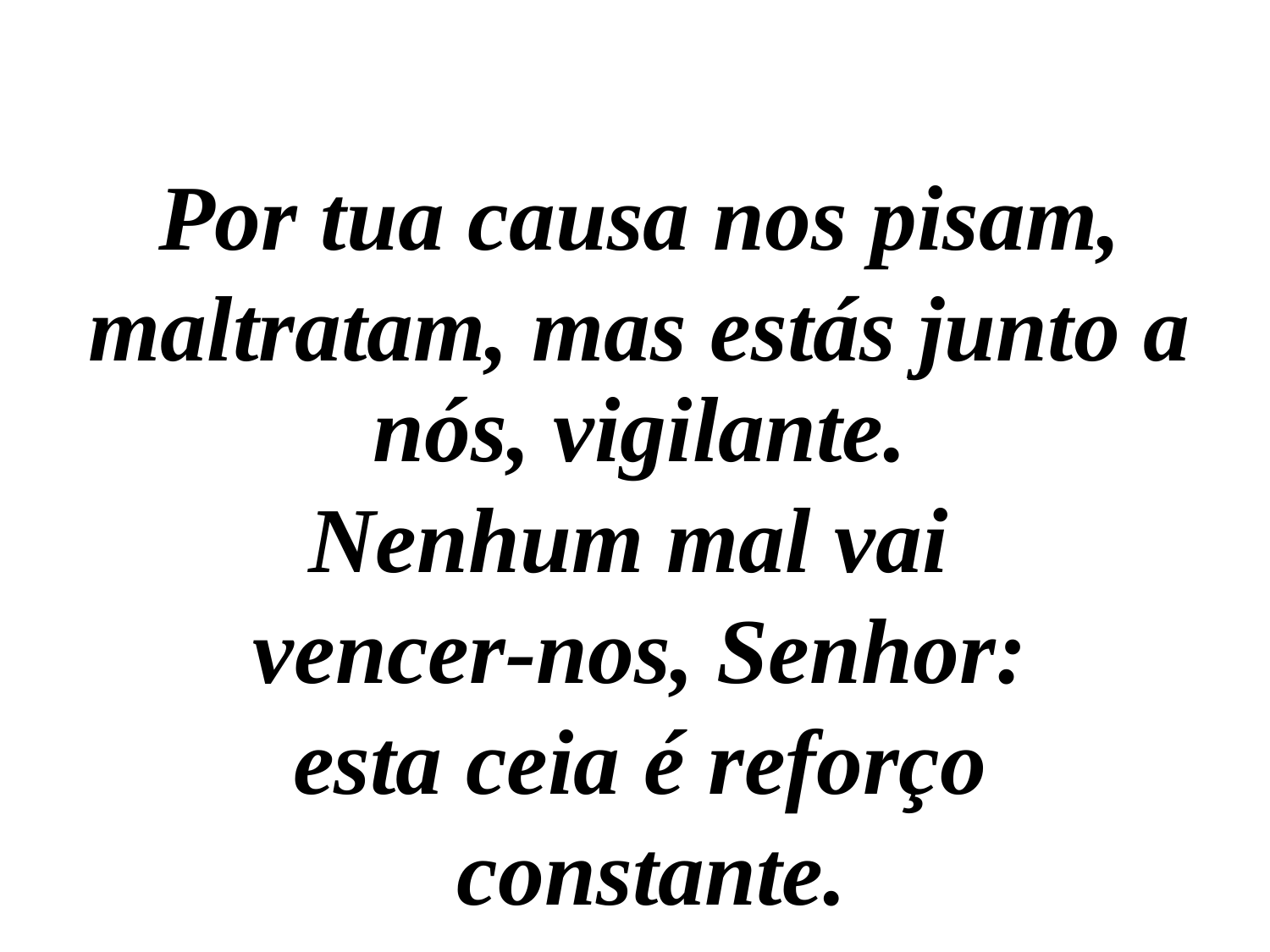

Por tua causa nos pisam,
maltratam, mas estás junto a nós, vigilante.
Nenhum mal vai
vencer-nos, Senhor:
esta ceia é reforço
 constante.